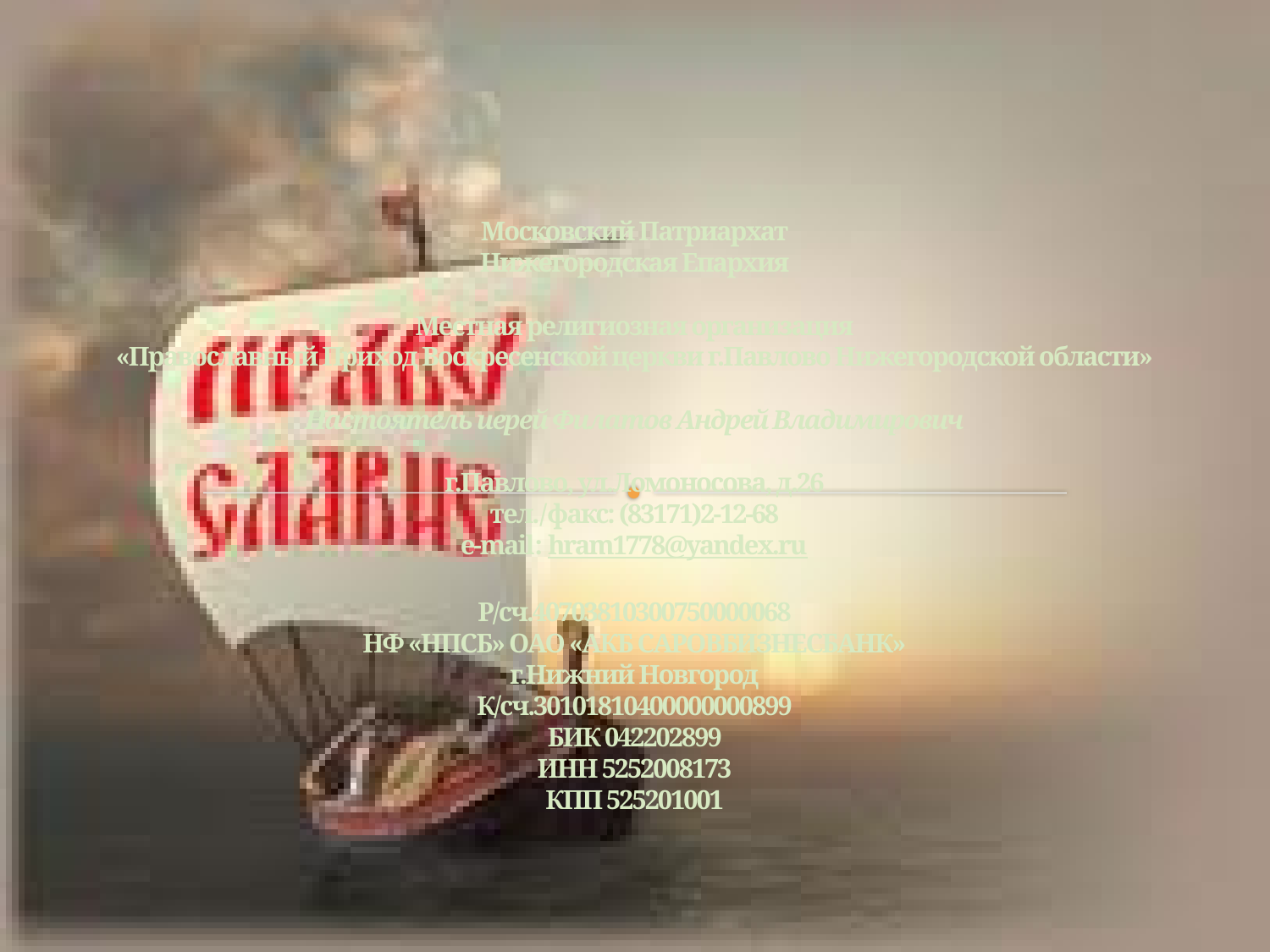

# Московский Патриархат Нижегородская Епархия Местная религиозная организация «Православный Приход Воскресенской церкви г.Павлово Нижегородской области» Настоятель иерей Филатов Андрей Владимирович г.Павлово, ул.Ломоносова, д.26 тел./факс: (83171)2-12-68 e-mail: hram1778@yandex.ru Р/сч.40703810300750000068 НФ «НПСБ» ОАО «АКБ САРОВБИЗНЕСБАНК» г.Нижний Новгород К/сч.30101810400000000899 БИК 042202899 ИНН 5252008173 КПП 525201001